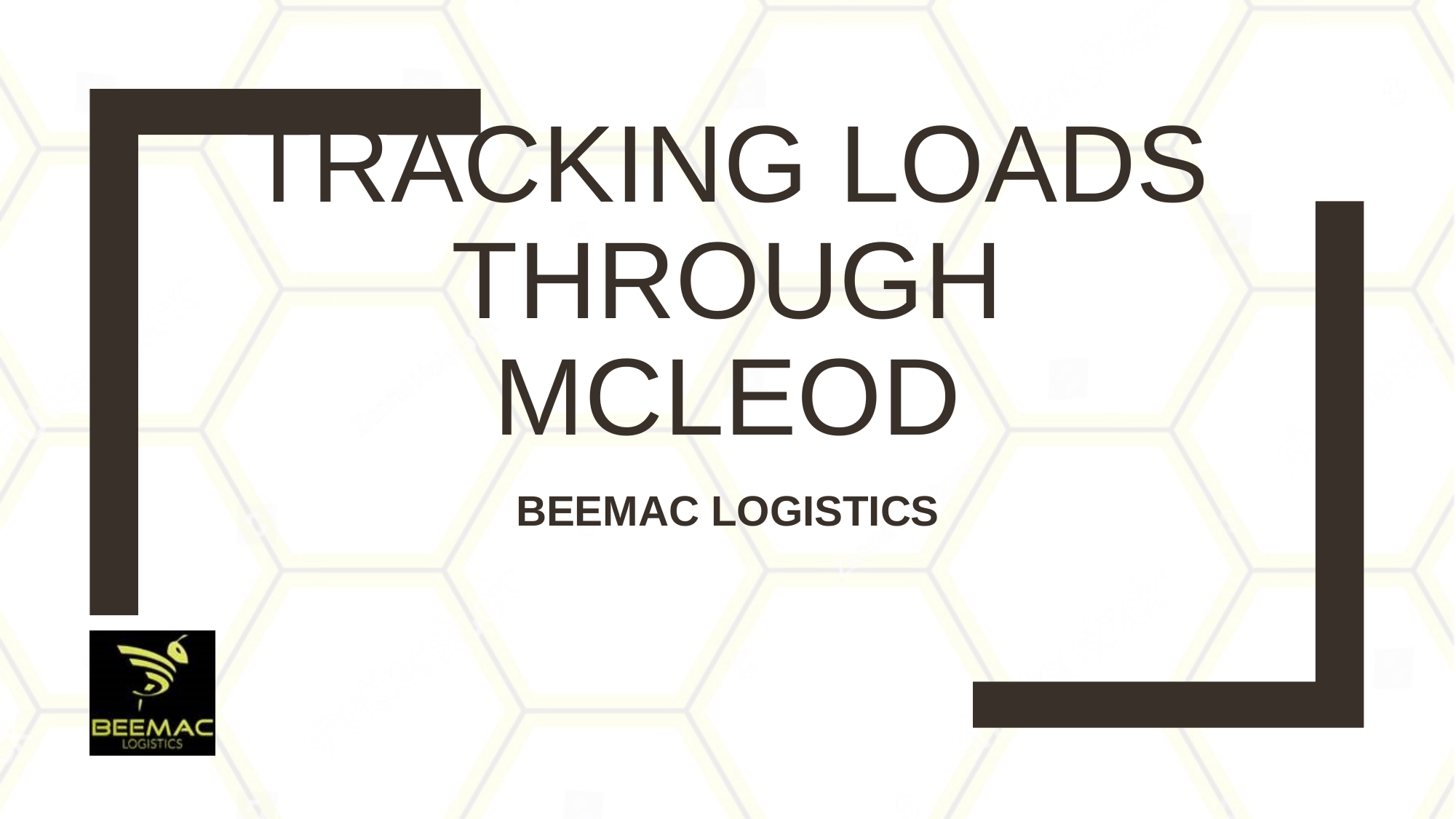

# TRACKING LOADS through Mcleod
BEEMAC LOGISTICS